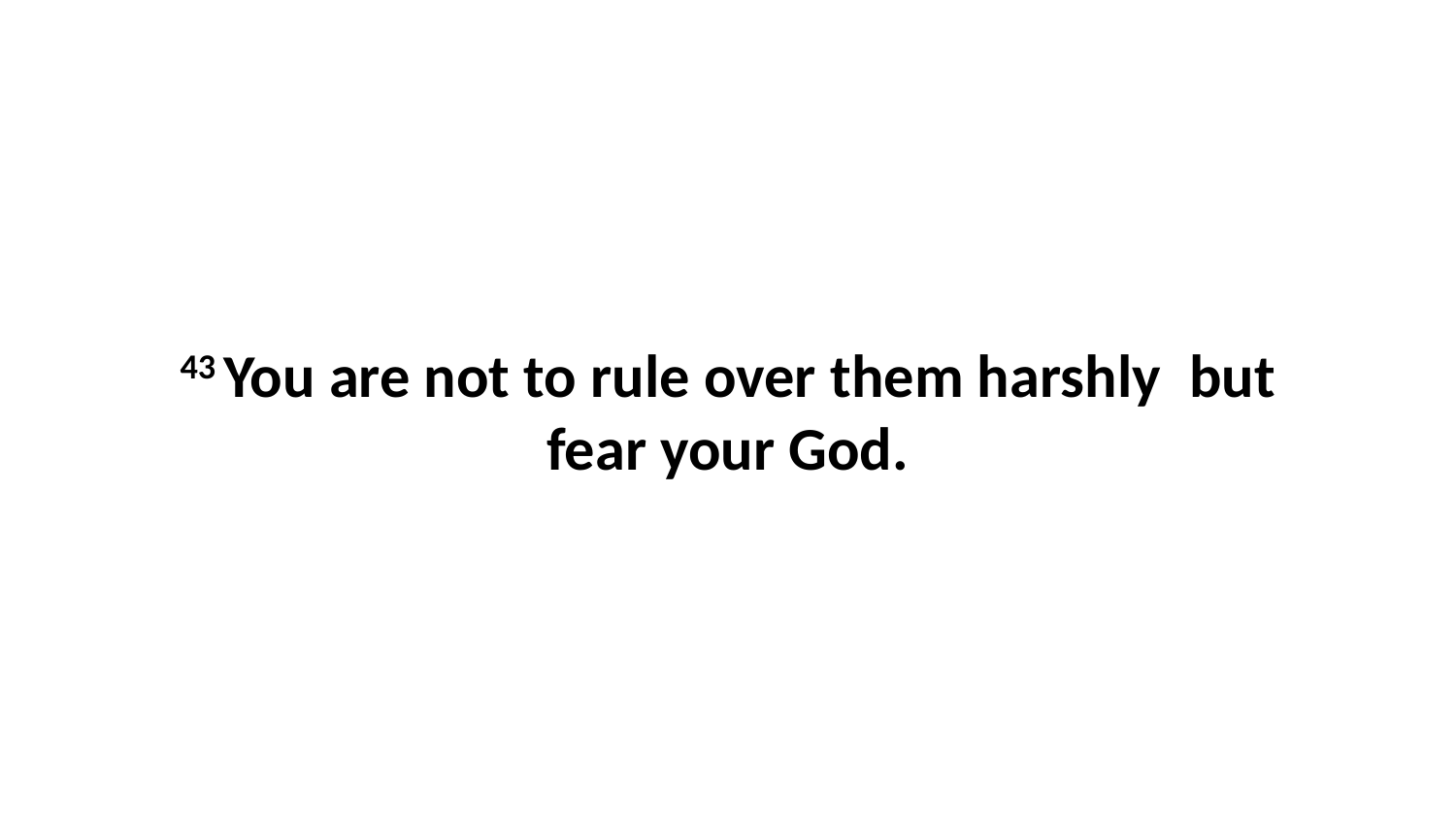

43 You are not to rule over them harshly  but fear your God.